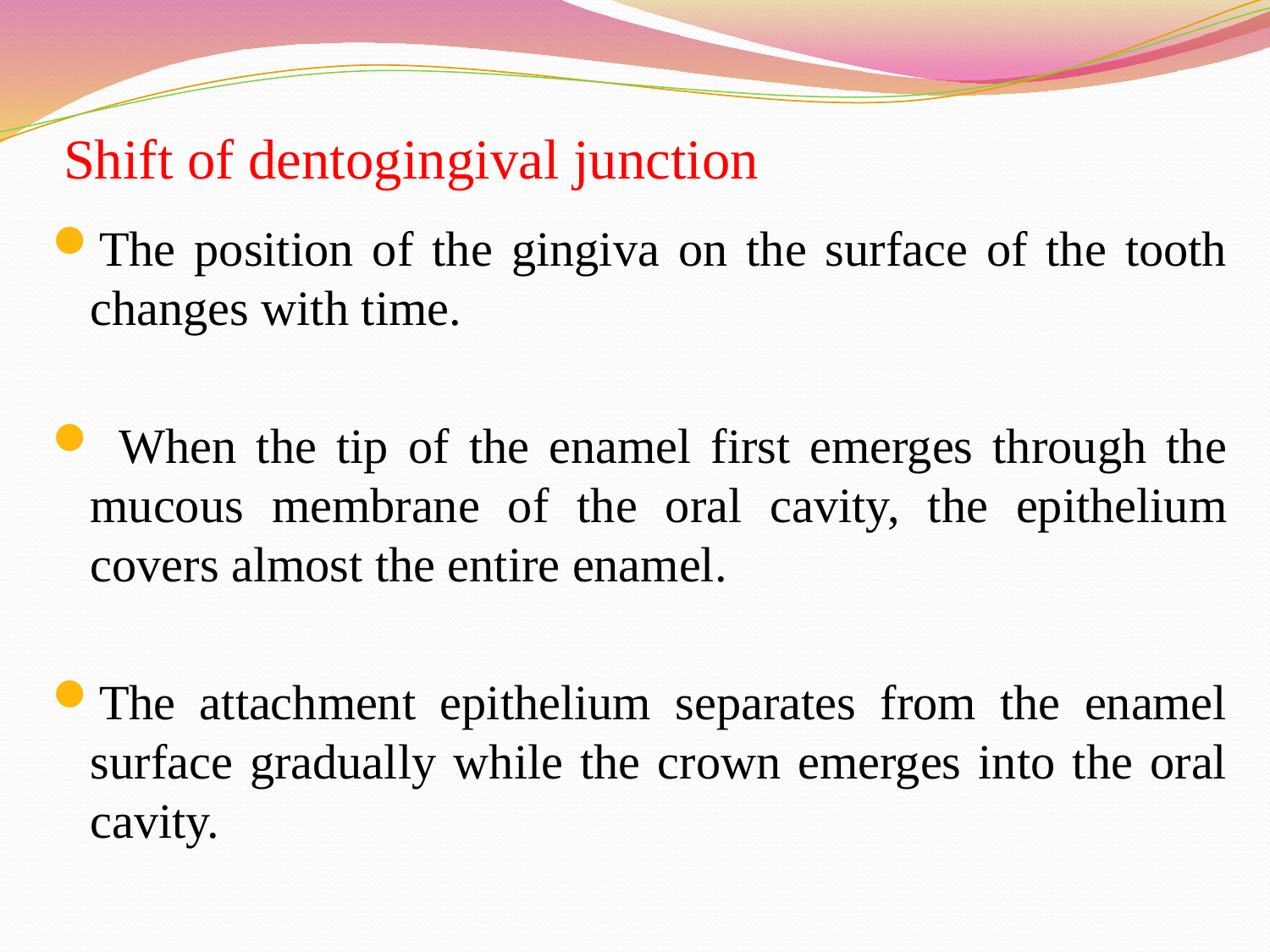

# Shift of dentogingival junction
The position of the gingiva on the surface of the tooth changes with time.

 When the tip of the enamel first emerges through the mucous membrane of the oral cavity, the epithelium covers almost the entire enamel.

The attachment epithelium separates from the enamel surface gradually while the crown emerges into the oral cavity.